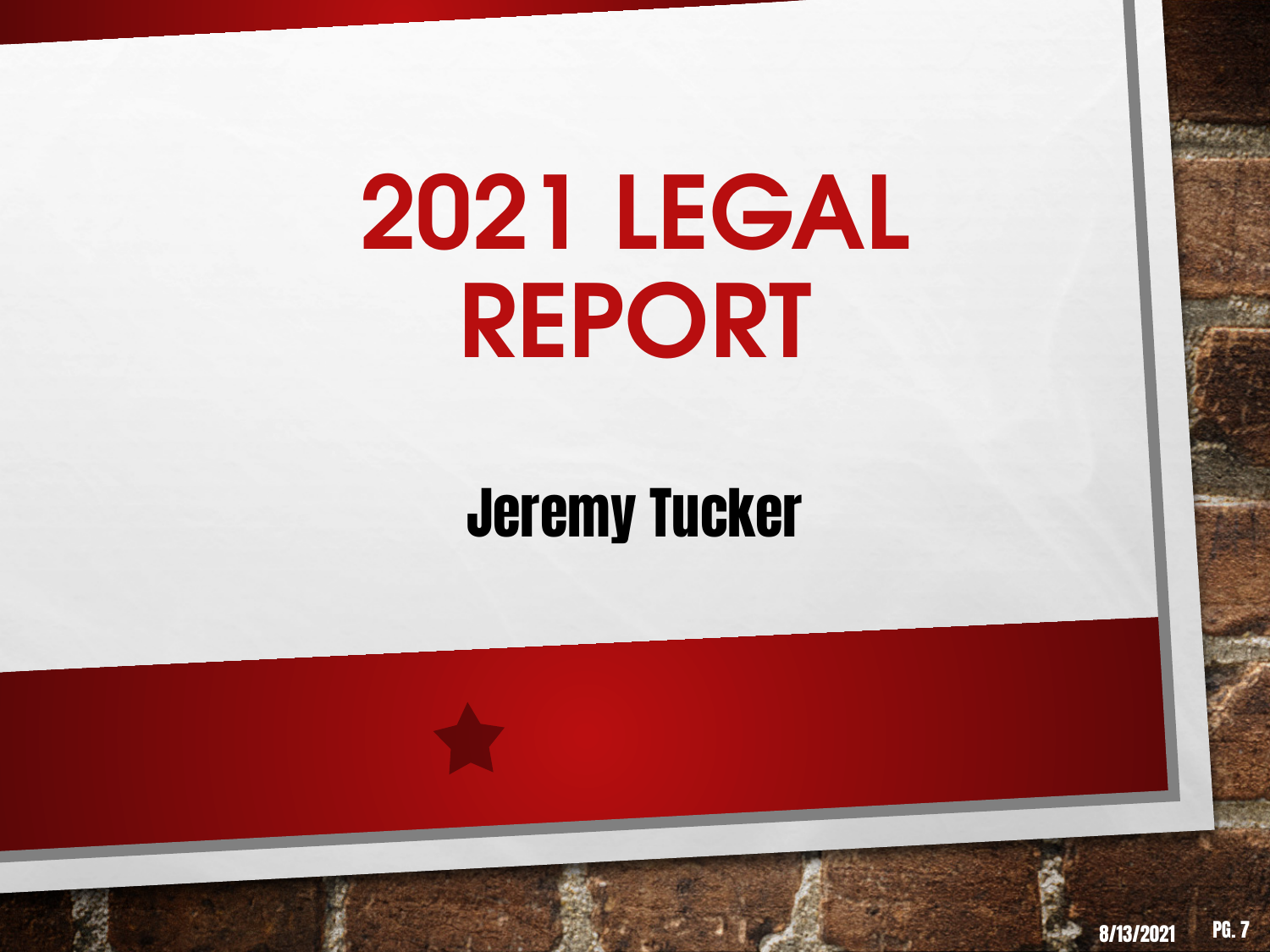

# 2021 legal Report
Jeremy Tucker
Pg. 7
8/13/2021